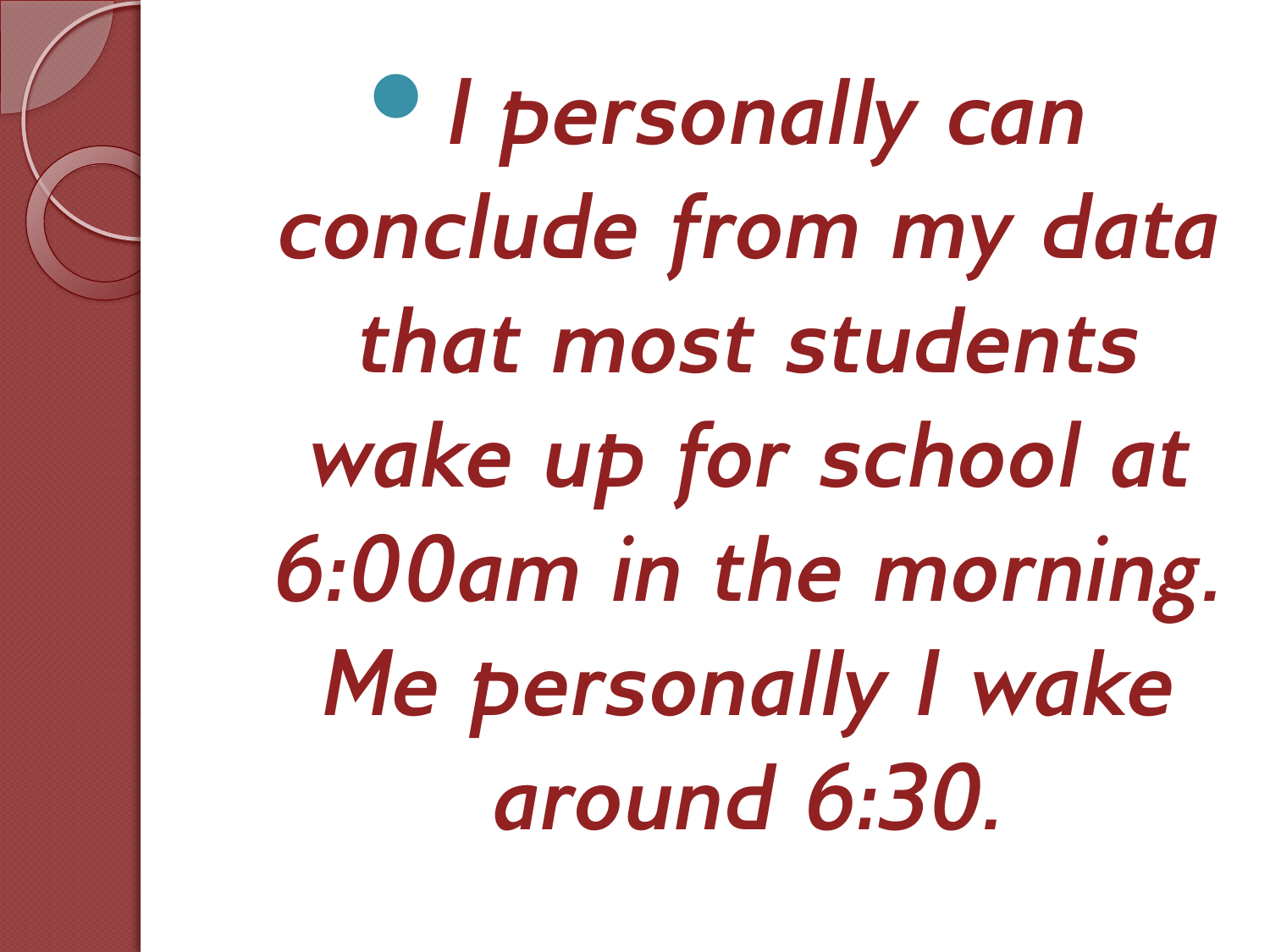

I personally can conclude from my data that most students wake up for school at 6:00am in the morning. Me personally I wake around 6:30.